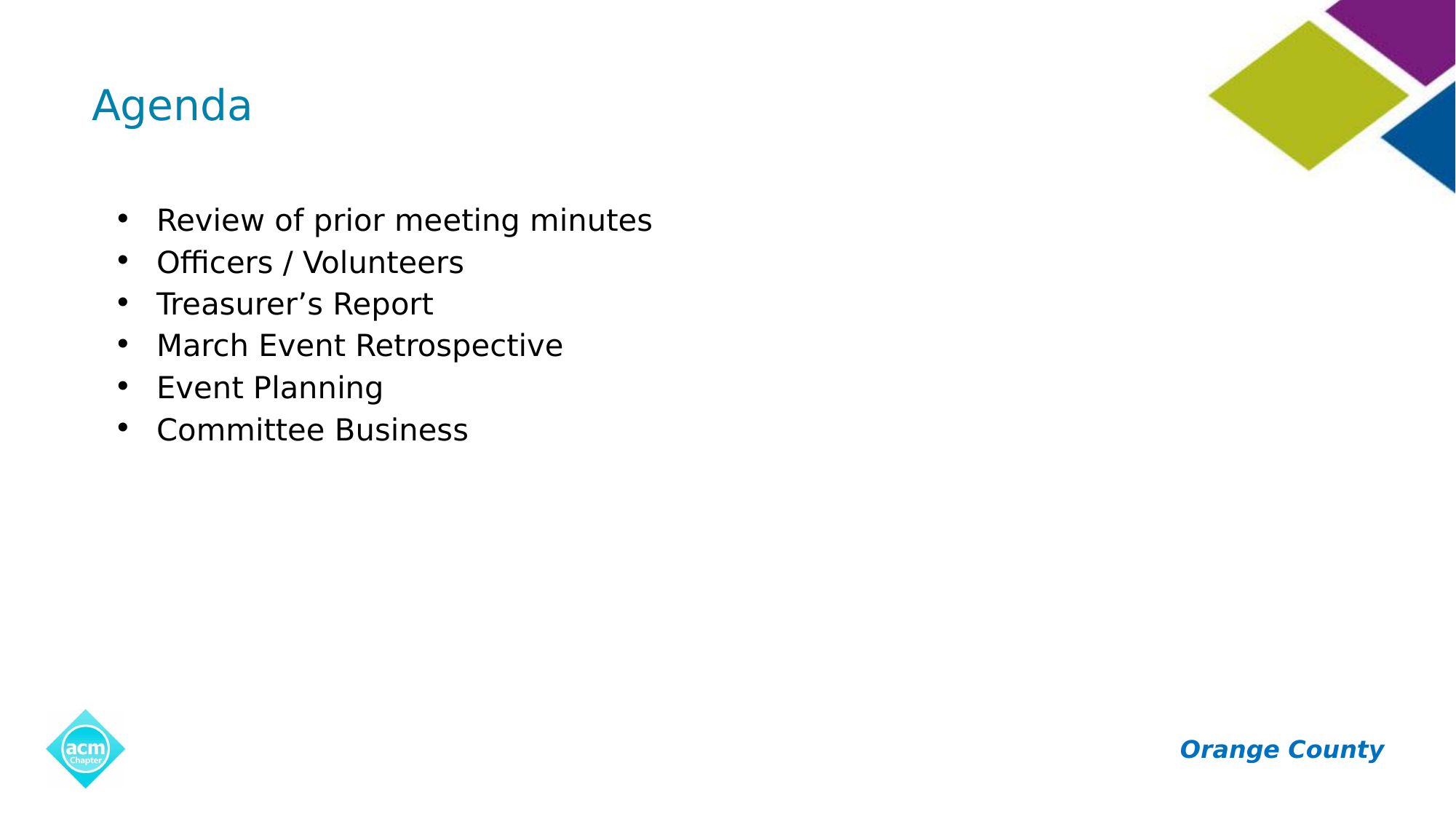

# Agenda
Review of prior meeting minutes
Officers / Volunteers
Treasurer’s Report
March Event Retrospective
Event Planning
Committee Business